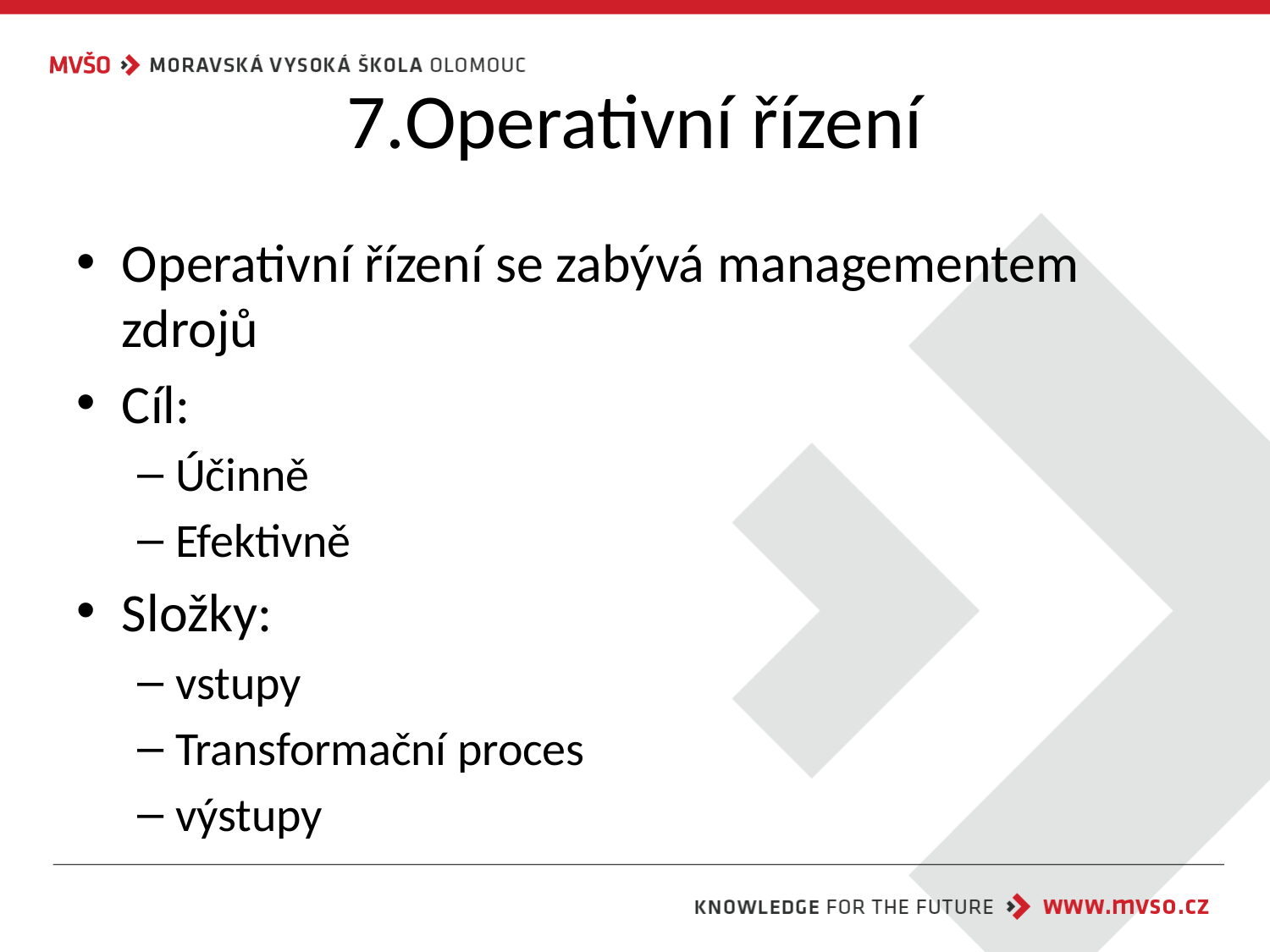

# 7.Operativní řízení
Operativní řízení se zabývá managementem zdrojů
Cíl:
Účinně
Efektivně
Složky:
vstupy
Transformační proces
výstupy